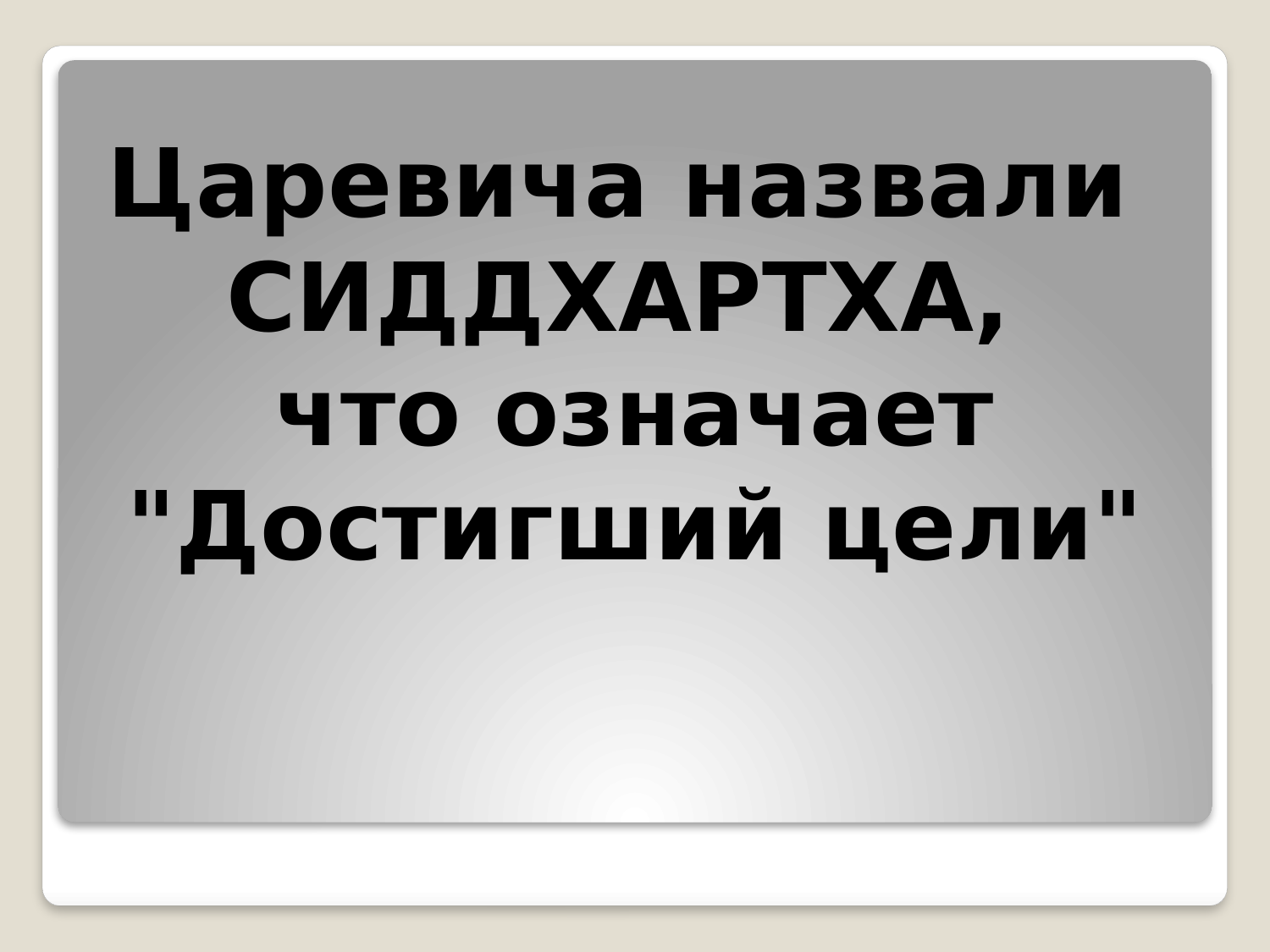

# Царевича назвали СИДДХАРТХА, что означает "Достигший цели"